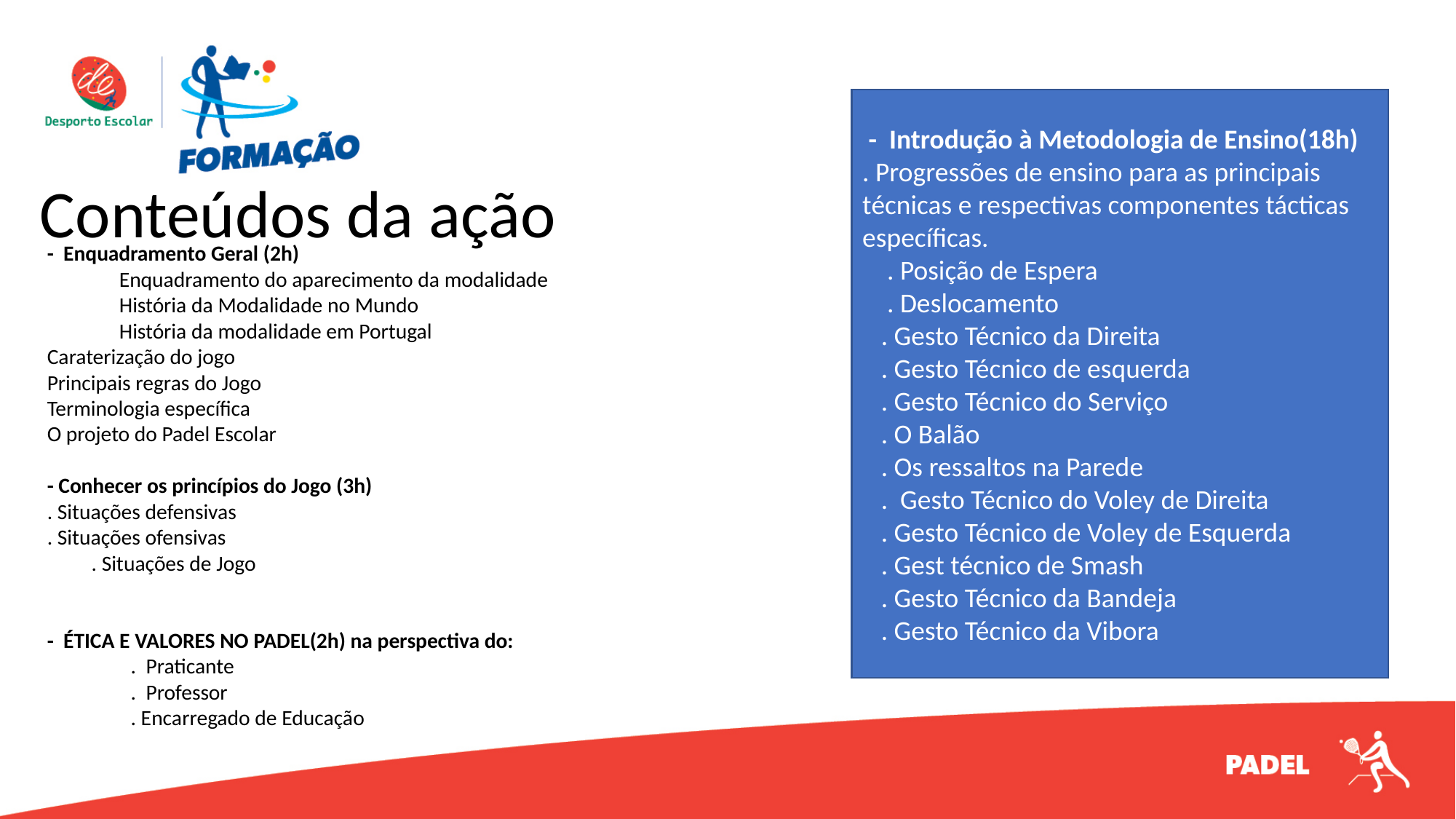

-  Introdução à Metodologia de Ensino(18h)
. Progressões de ensino para as principais técnicas e respectivas componentes tácticas específicas.
    . Posição de Espera
    . Deslocamento
   . Gesto Técnico da Direita
   . Gesto Técnico de esquerda
   . Gesto Técnico do Serviço
   . O Balão
   . Os ressaltos na Parede
   .  Gesto Técnico do Voley de Direita
   . Gesto Técnico de Voley de Esquerda
   . Gest técnico de Smash
   . Gesto Técnico da Bandeja
   . Gesto Técnico da Vibora
Conteúdos da ação

-  Enquadramento Geral (2h)
Enquadramento do aparecimento da modalidade
História da Modalidade no Mundo
História da modalidade em Portugal
Caraterização do jogo
Principais regras do Jogo
Terminologia específica
O projeto do Padel Escolar

- Conhecer os princípios do Jogo (3h)
. Situações defensivas
. Situações ofensivas
         . Situações de Jogo

-  ÉTICA E VALORES NO PADEL(2h) na perspectiva do:
                 .  Praticante
                 .  Professor
                 . Encarregado de Educação